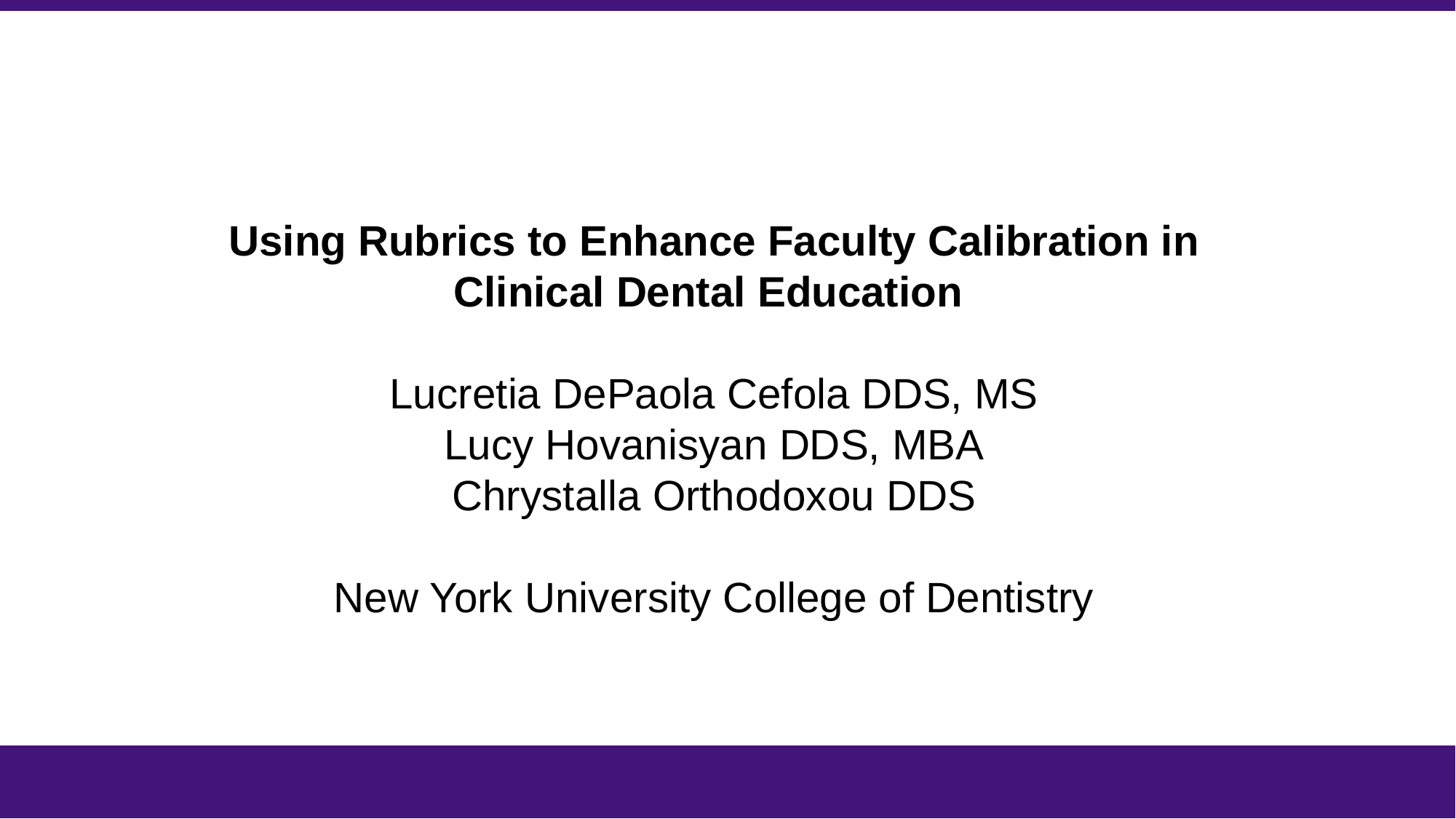

Using Rubrics to Enhance Faculty Calibration in Clinical Dental Education
Lucretia DePaola Cefola DDS, MS
Lucy Hovanisyan DDS, MBA
Chrystalla Orthodoxou DDS
New York University College of Dentistry